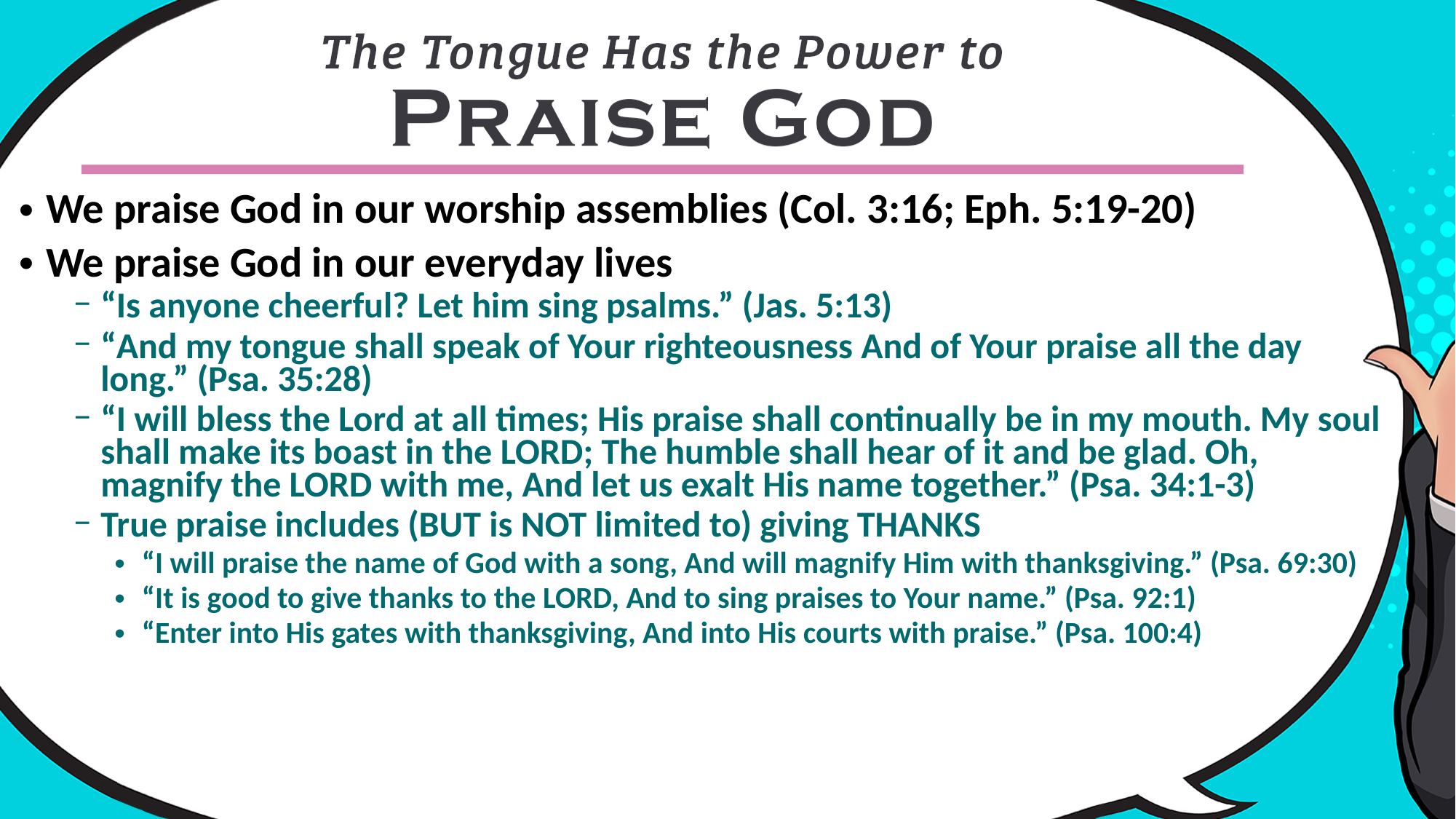

We praise God in our worship assemblies (Col. 3:16; Eph. 5:19-20)
We praise God in our everyday lives
“Is anyone cheerful? Let him sing psalms.” (Jas. 5:13)
“And my tongue shall speak of Your righteousness And of Your praise all the day long.” (Psa. 35:28)
“I will bless the Lord at all times; His praise shall continually be in my mouth. My soul shall make its boast in the LORD; The humble shall hear of it and be glad. Oh, magnify the LORD with me, And let us exalt His name together.” (Psa. 34:1-3)
True praise includes (BUT is NOT limited to) giving THANKS
“I will praise the name of God with a song, And will magnify Him with thanksgiving.” (Psa. 69:30)
“It is good to give thanks to the LORD, And to sing praises to Your name.” (Psa. 92:1)
“Enter into His gates with thanksgiving, And into His courts with praise.” (Psa. 100:4)